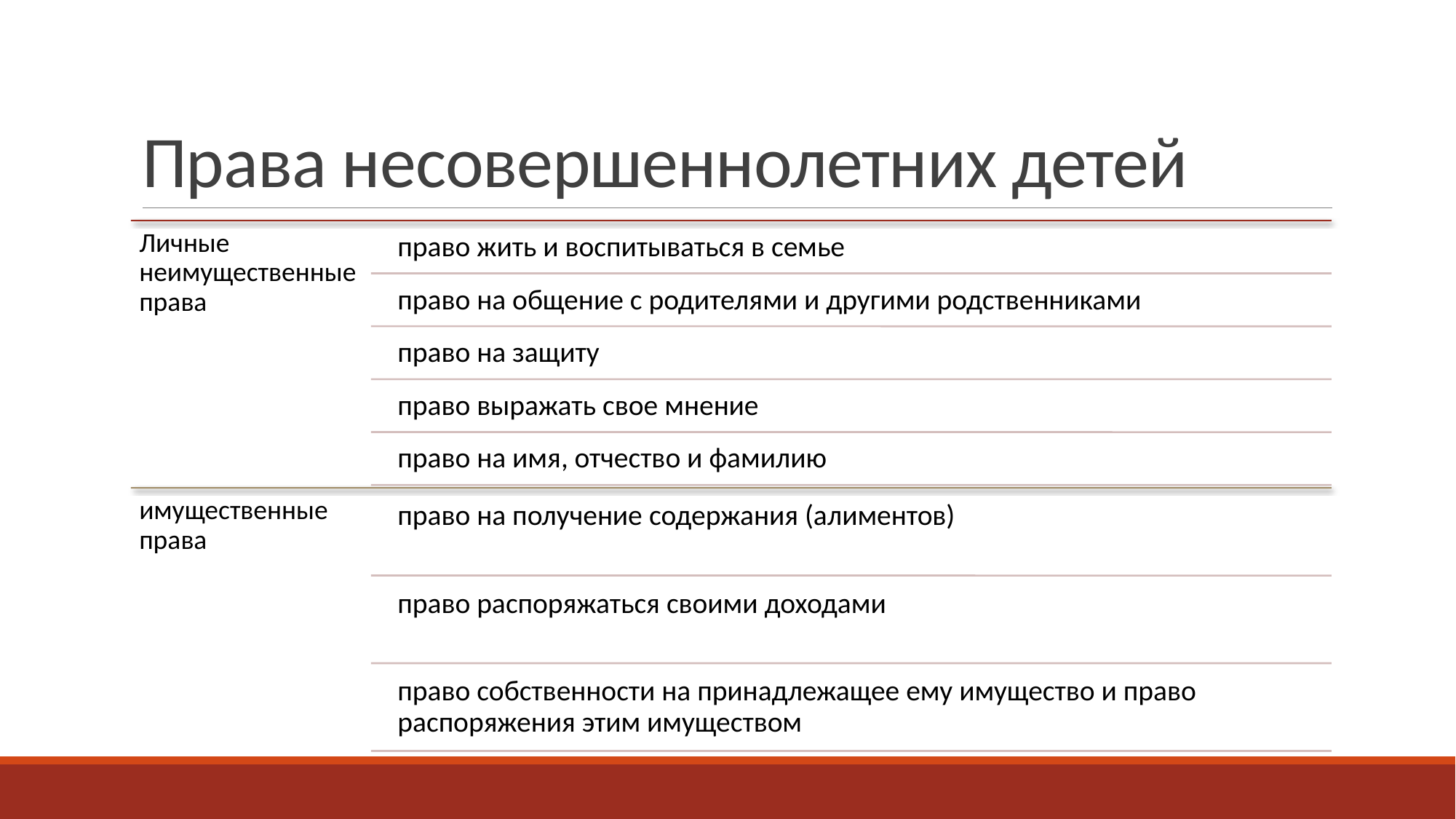

# Права несовершеннолетних детей
Личные неимущественные права
право жить и воспитываться в семье
право на общение с родителями и другими родственниками
право на защиту
право выражать свое мнение
право на имя, отчество и фамилию
имущественные права
право на получение содержания (алиментов)
право распоряжаться своими доходами
право собственности на принадлежащее ему имущество и право распоряжения этим имуществом